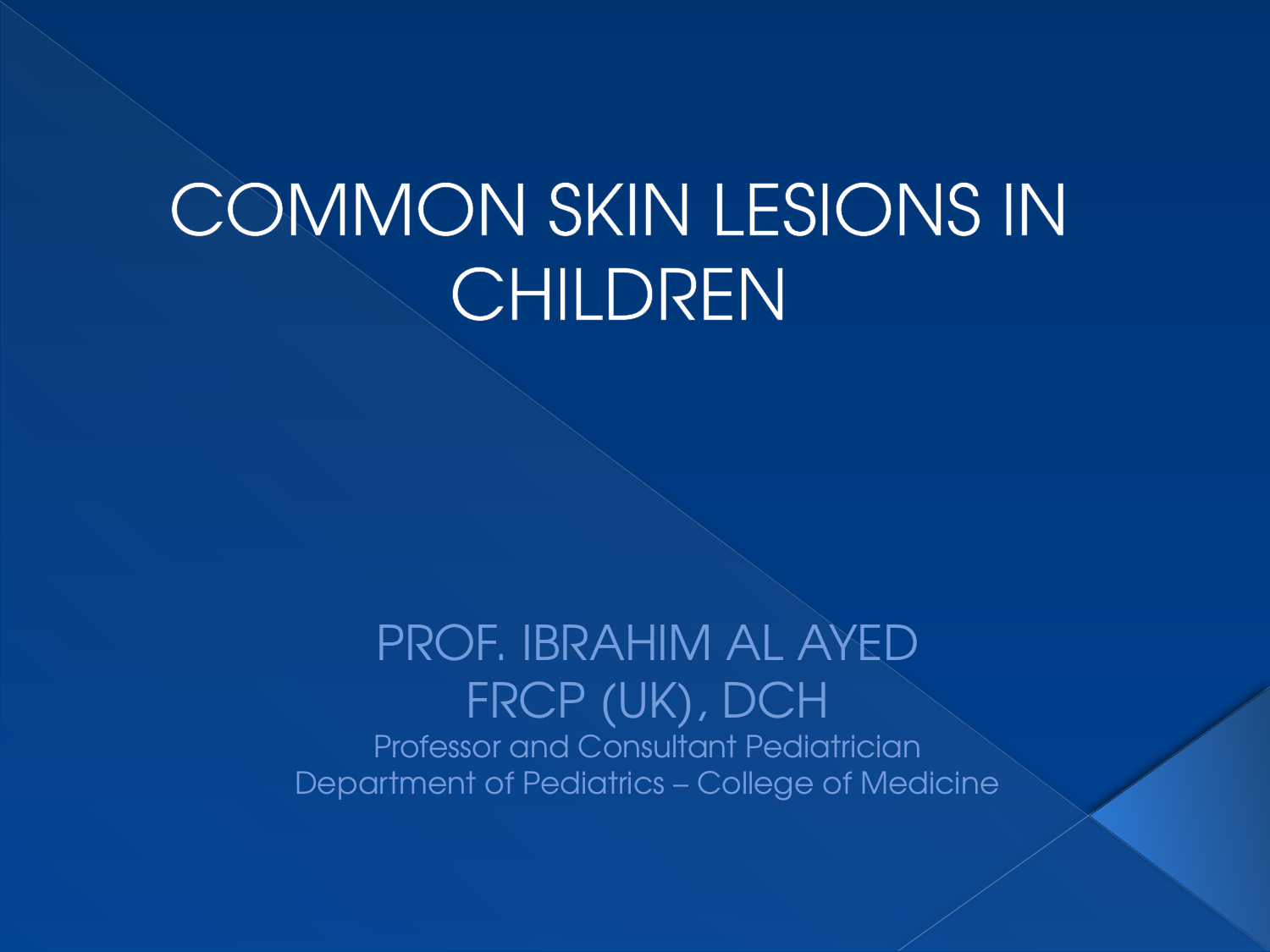

COMMON SKIN LESIONS IN CHILDREN
# PROF. IBRAHIM AL AYED FRCP (UK), DCH Professor and Consultant Pediatrician Department of Pediatrics – College of Medicine